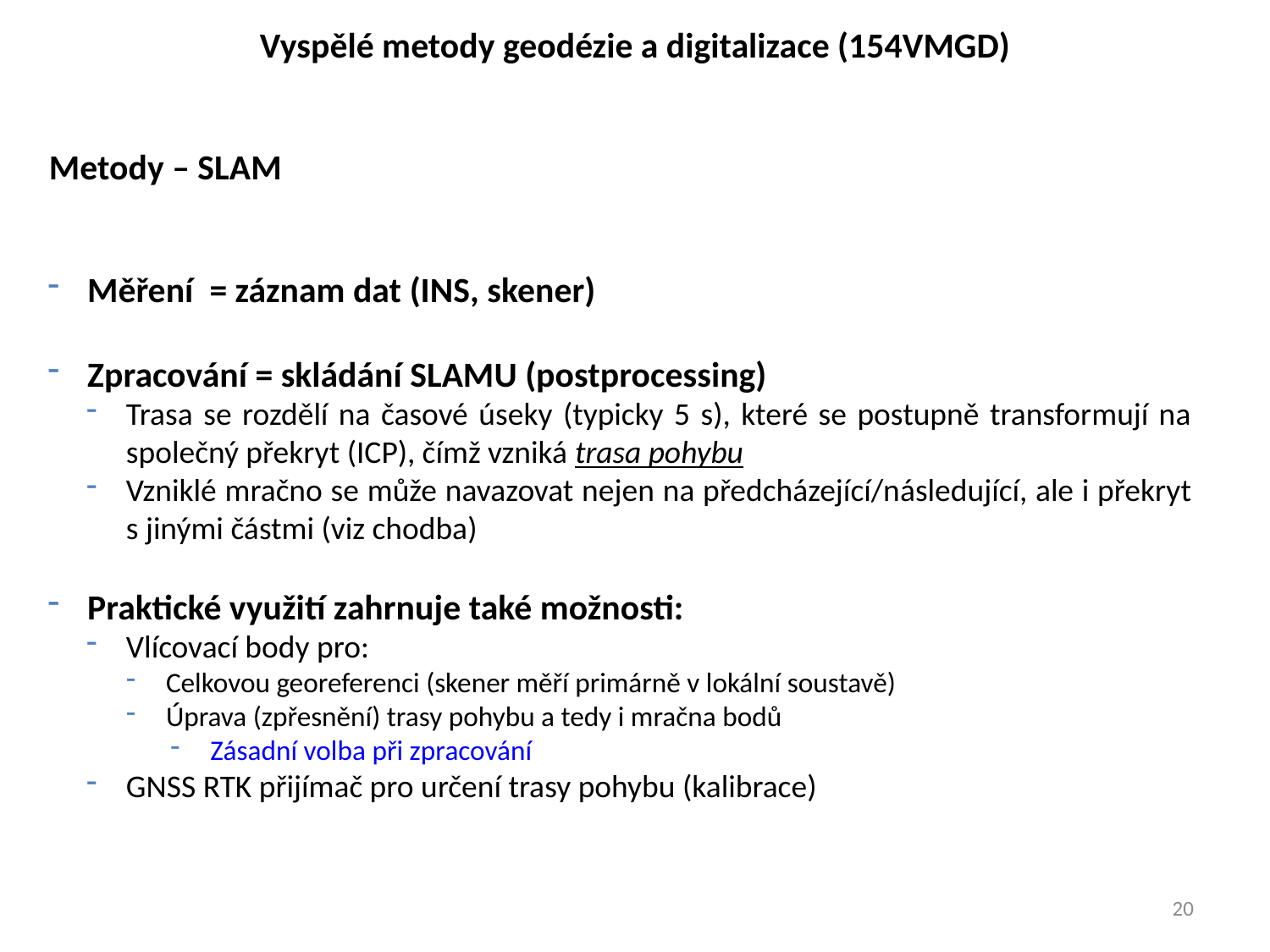

Vyspělé metody geodézie a digitalizace (154VMGD)

Metody – SLAM

Měření  = záznam dat (INS, skener)

Zpracování = skládání SLAMU (postprocessing)
Trasa se rozdělí na časové úseky (typicky 5 s), které se postupně transformují na společný překryt (ICP), čímž vzniká trasa pohybu
Vzniklé mračno se může navazovat nejen na předcházející/následující, ale i překryt s jinými částmi (viz chodba)

Praktické využití zahrnuje také možnosti:
Vlícovací body pro:
Celkovou georeferenci (skener měří primárně v lokální soustavě)
Úprava (zpřesnění) trasy pohybu a tedy i mračna bodů
Zásadní volba při zpracování
GNSS RTK přijímač pro určení trasy pohybu (kalibrace)

20